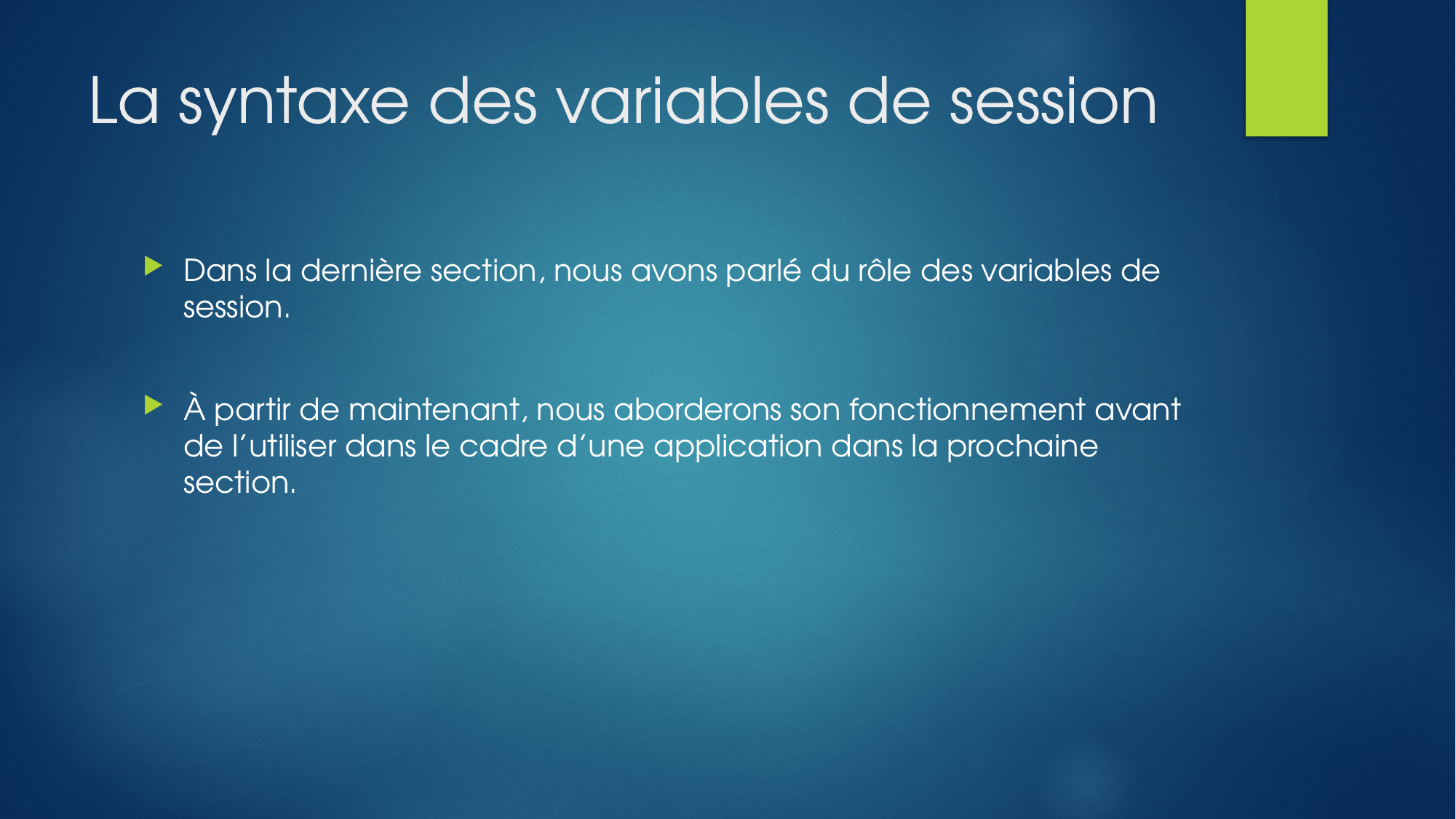

# La syntaxe des variables de session
Dans la dernière section, nous avons parlé du rôle des variables de session.

À partir de maintenant, nous aborderons son fonctionnement avant de l’utiliser dans le cadre d’une application dans la prochaine section.